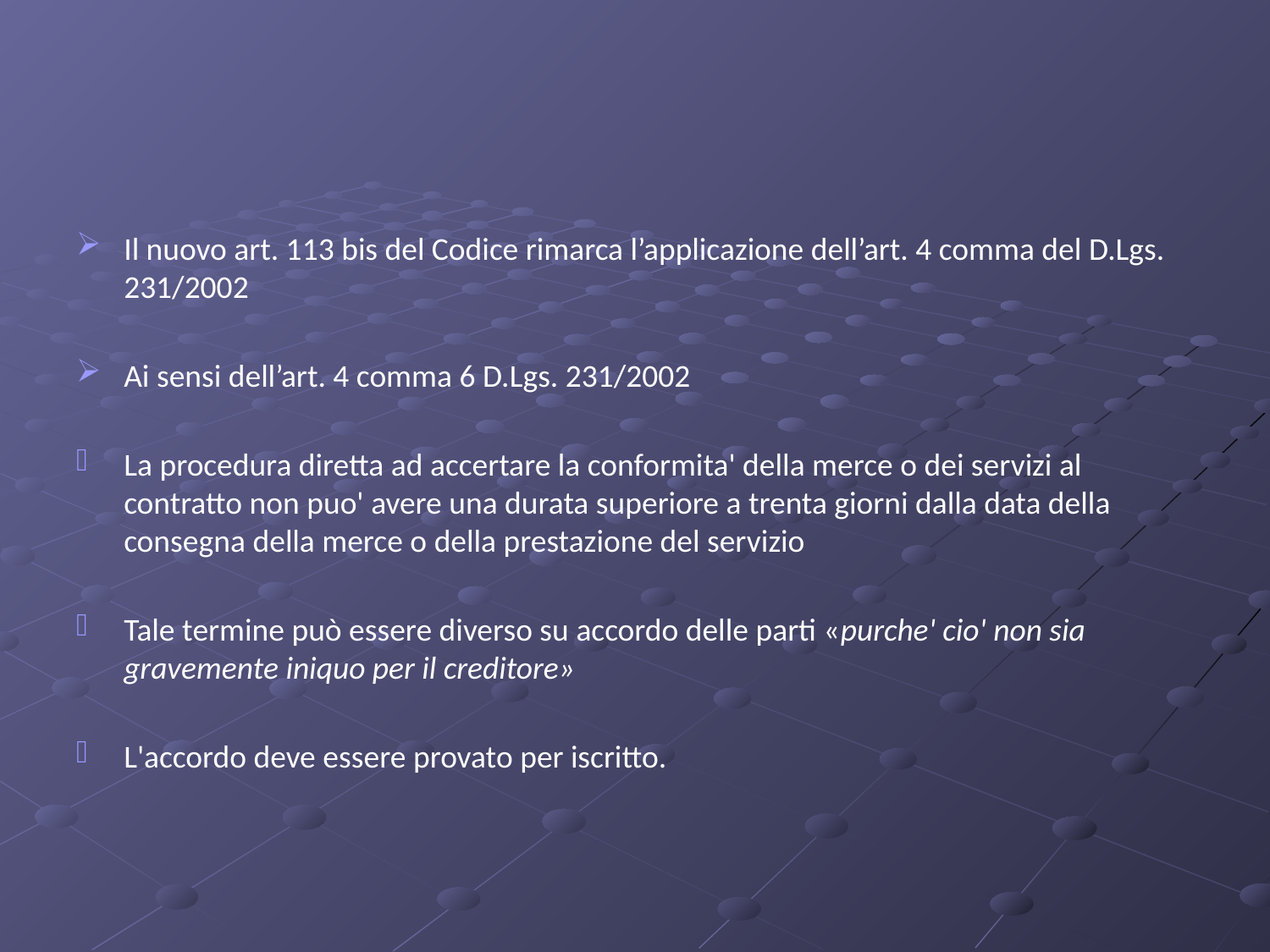

#
Il nuovo art. 113 bis del Codice rimarca l’applicazione dell’art. 4 comma del D.Lgs. 231/2002

Ai sensi dell’art. 4 comma 6 D.Lgs. 231/2002

La procedura diretta ad accertare la conformita' della merce o dei servizi al contratto non puo' avere una durata superiore a trenta giorni dalla data della consegna della merce o della prestazione del servizio

Tale termine può essere diverso su accordo delle parti «purche' cio' non sia gravemente iniquo per il creditore»

L'accordo deve essere provato per iscritto.